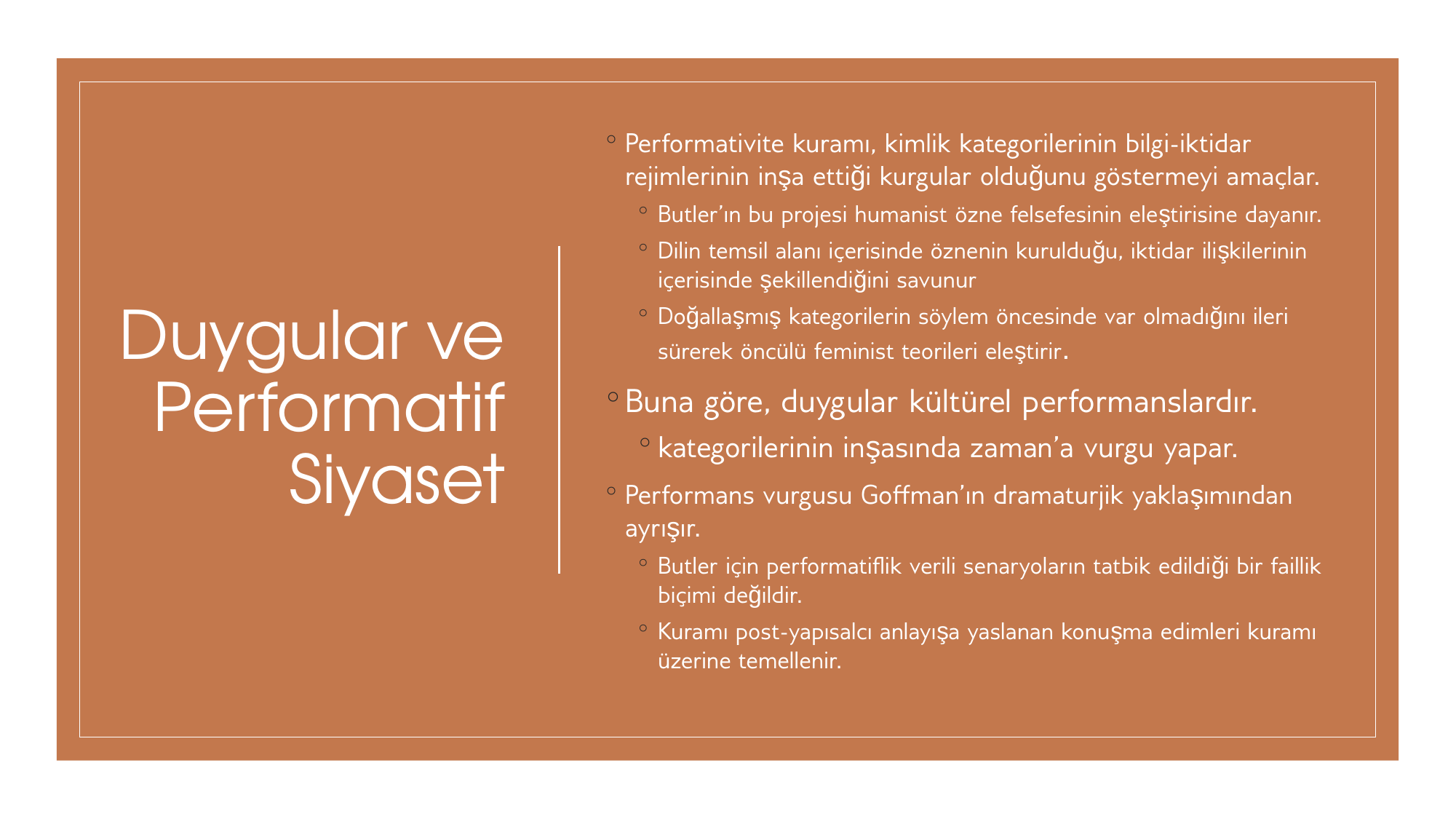

# Duygular ve Performatif Siyaset
Performativite kuramı, kimlik kategorilerinin bilgi-iktidar rejimlerinin inşa ettiği kurgular olduğunu göstermeyi amaçlar.
Butler’ın bu projesi humanist özne felsefesinin eleştirisine dayanır.
Dilin temsil alanı içerisinde öznenin kurulduğu, iktidar ilişkilerinin içerisinde şekillendiğini savunur
Doğallaşmış kategorilerin söylem öncesinde var olmadığını ileri sürerek öncülü feminist teorileri eleştirir.
Buna göre, duygular kültürel performanslardır.
kategorilerinin inşasında zaman’a vurgu yapar.
Performans vurgusu Goffman’ın dramaturjik yaklaşımından ayrışır.
Butler için performatiflik verili senaryoların tatbik edildiği bir faillik biçimi değildir.
Kuramı post-yapısalcı anlayışa yaslanan konuşma edimleri kuramı üzerine temellenir.